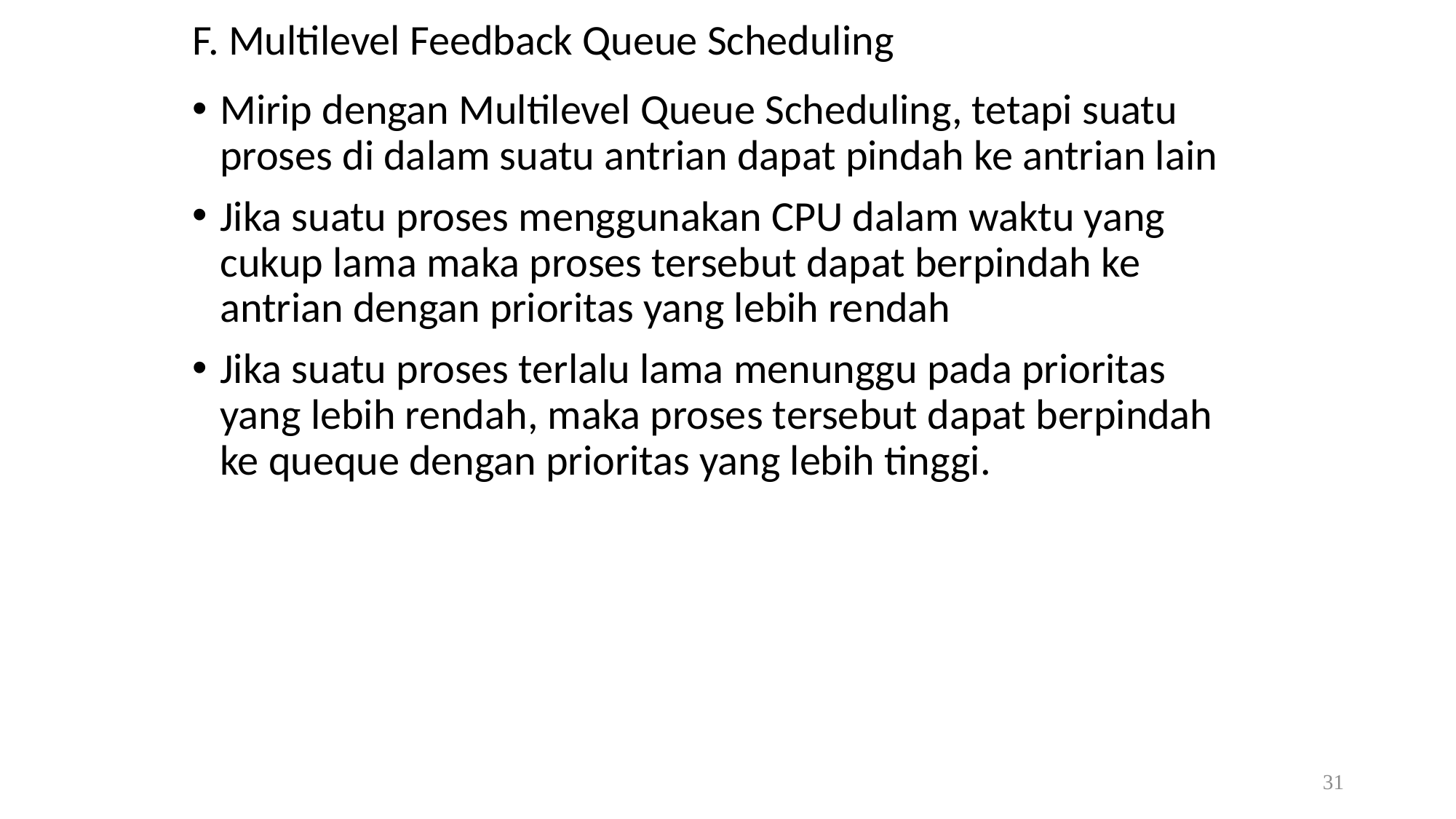

# F. Multilevel Feedback Queue Scheduling
Mirip dengan Multilevel Queue Scheduling, tetapi suatu proses di dalam suatu antrian dapat pindah ke antrian lain
Jika suatu proses menggunakan CPU dalam waktu yang cukup lama maka proses tersebut dapat berpindah ke antrian dengan prioritas yang lebih rendah
Jika suatu proses terlalu lama menunggu pada prioritas yang lebih rendah, maka proses tersebut dapat berpindah ke queque dengan prioritas yang lebih tinggi.

31